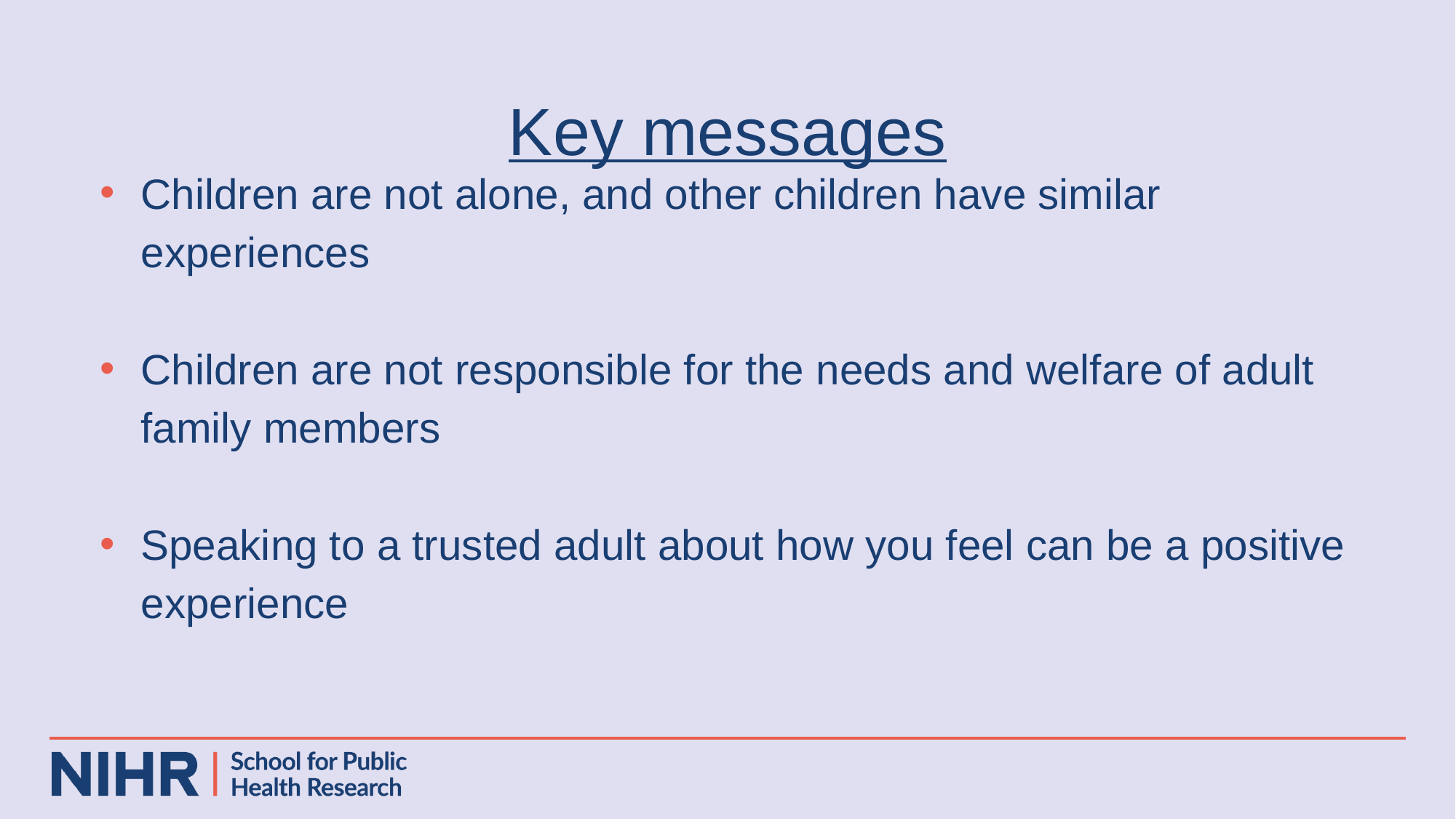

# Key messages
Children are not alone, and other children have similar experiences

Children are not responsible for the needs and welfare of adult family members

Speaking to a trusted adult about how you feel can be a positive experience